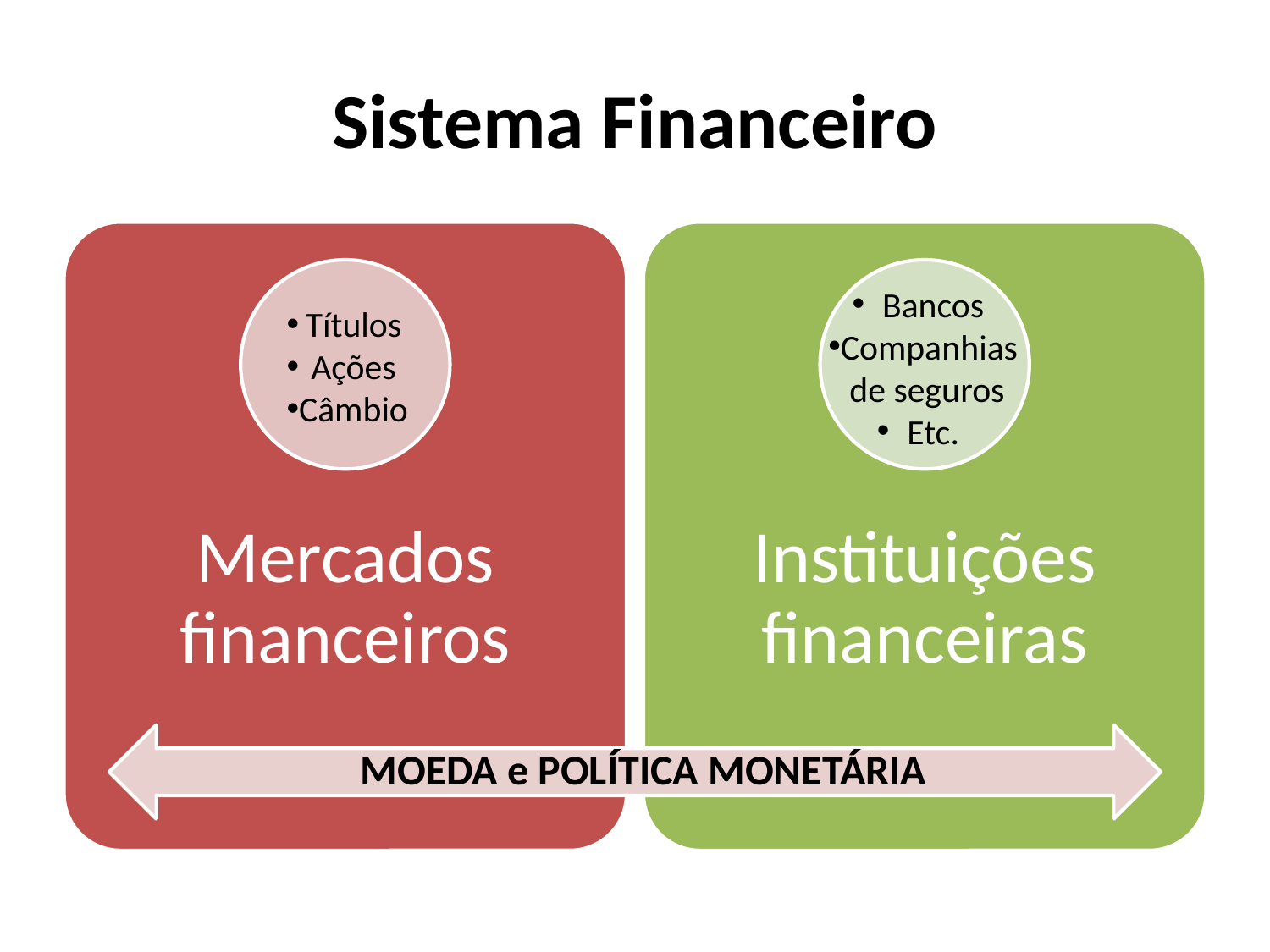

# Sistema Financeiro
Mercados financeiros
Instituições financeiras
Bancos
Companhias
de seguros
Etc.
Títulos
Ações
Câmbio
MOEDA e POLÍTICA MONETÁRIA